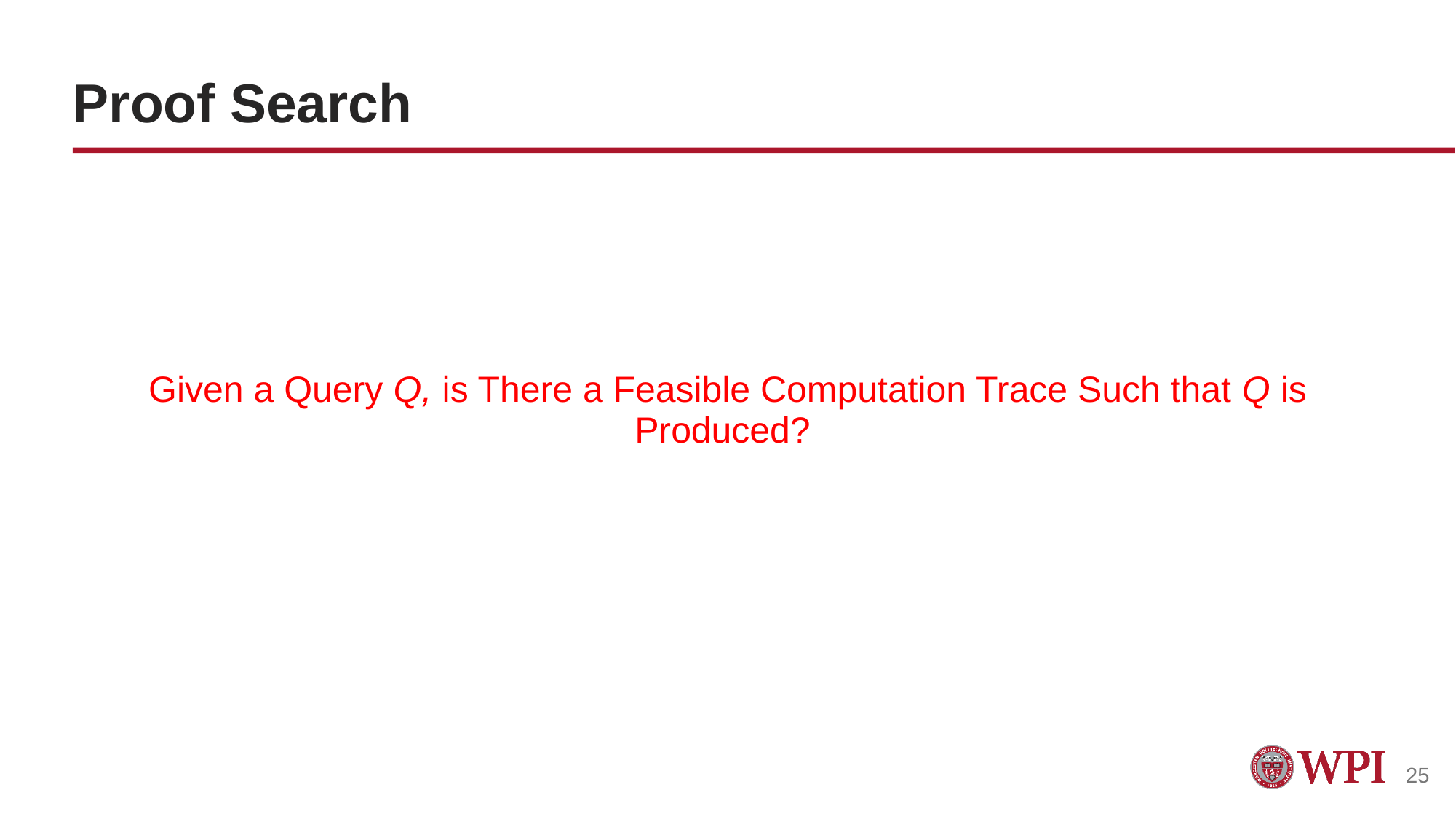

# Proof Search

Given a Query Q, is There a Feasible Computation Trace Such that Q is Produced?
25